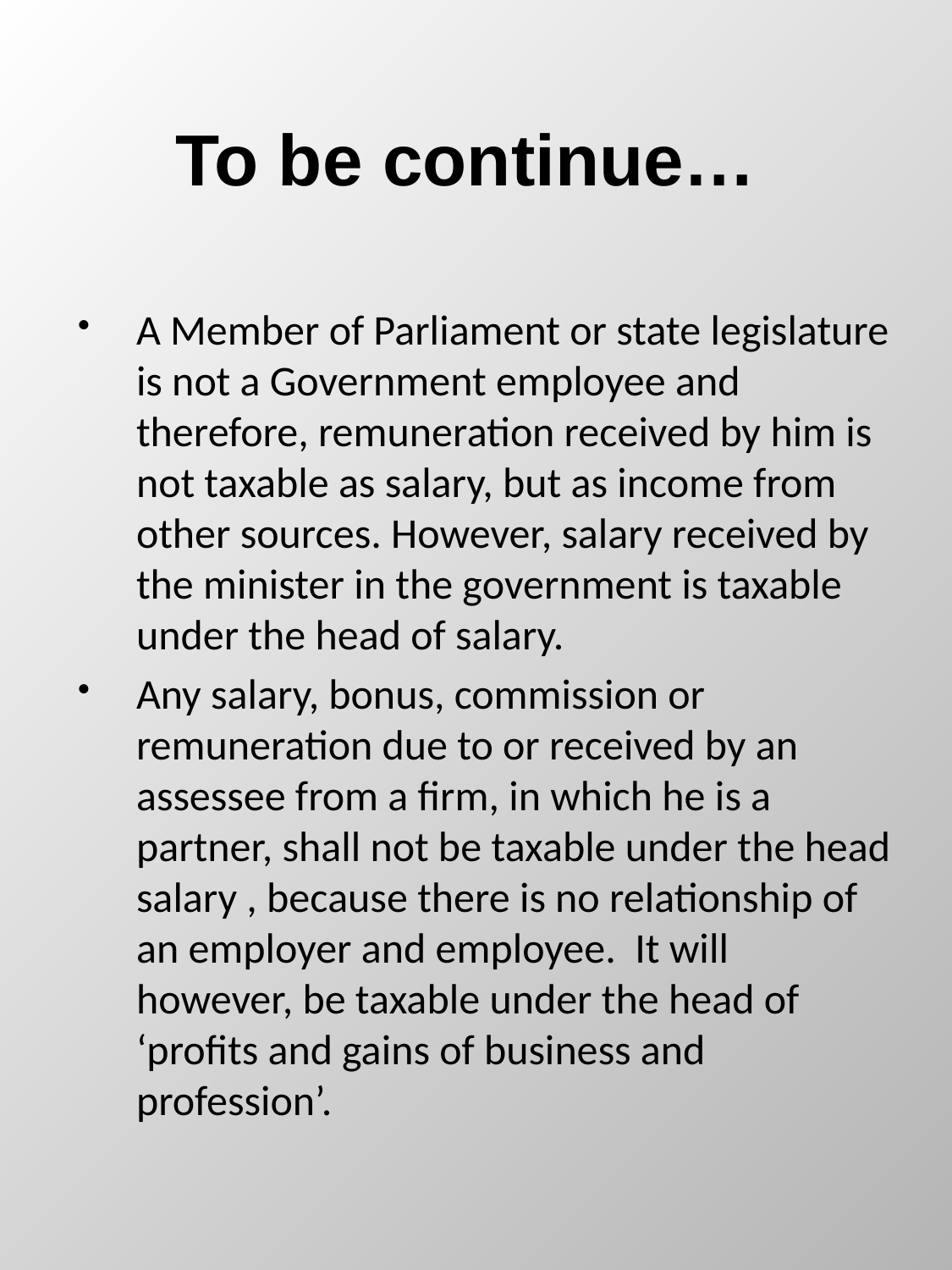

# To be continue…
A Member of Parliament or state legislature is not a Government employee and therefore, remuneration received by him is not taxable as salary, but as income from other sources. However, salary received by the minister in the government is taxable under the head of salary.
Any salary, bonus, commission or remuneration due to or received by an assessee from a firm, in which he is a partner, shall not be taxable under the head salary , because there is no relationship of an employer and employee.  It will however, be taxable under the head of ‘profits and gains of business and profession’.